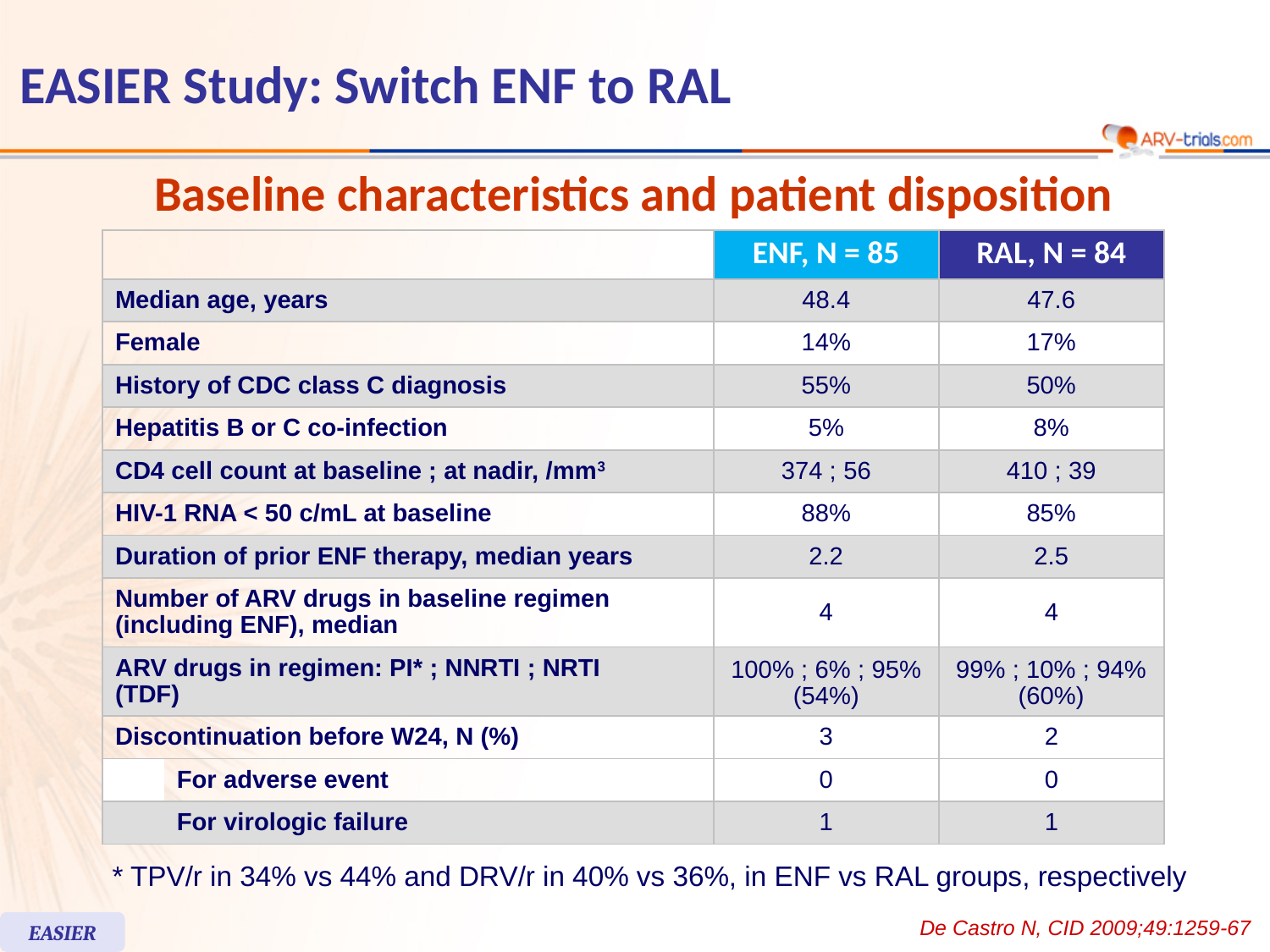

EASIER Study: Switch ENF to RAL
Baseline characteristics and patient disposition
|  |  | ENF, N = 85 | RAL, N = 84 |
| --- | --- | --- | --- |
| Median age, years |  | 48.4 | 47.6 |
| Female |  | 14% | 17% |
| History of CDC class C diagnosis |  | 55% | 50% |
| Hepatitis B or C co-infection |  | 5% | 8% |
| CD4 cell count at baseline ; at nadir, /mm3 |  | 374 ; 56 | 410 ; 39 |
| HIV-1 RNA < 50 c/mL at baseline |  | 88% | 85% |
| Duration of prior ENF therapy, median years |  | 2.2 | 2.5 |
| Number of ARV drugs in baseline regimen (including ENF), median |  | 4 | 4 |
| ARV drugs in regimen: PI\* ; NNRTI ; NRTI (TDF) |  | 100% ; 6% ; 95% (54%) | 99% ; 10% ; 94% (60%) |
| Discontinuation before W24, N (%) |  | 3 | 2 |
|  | For adverse event | 0 | 0 |
|  | For virologic failure | 1 | 1 |
* TPV/r in 34% vs 44% and DRV/r in 40% vs 36%, in ENF vs RAL groups, respectively
De Castro N, CID 2009;49:1259-67
EASIER